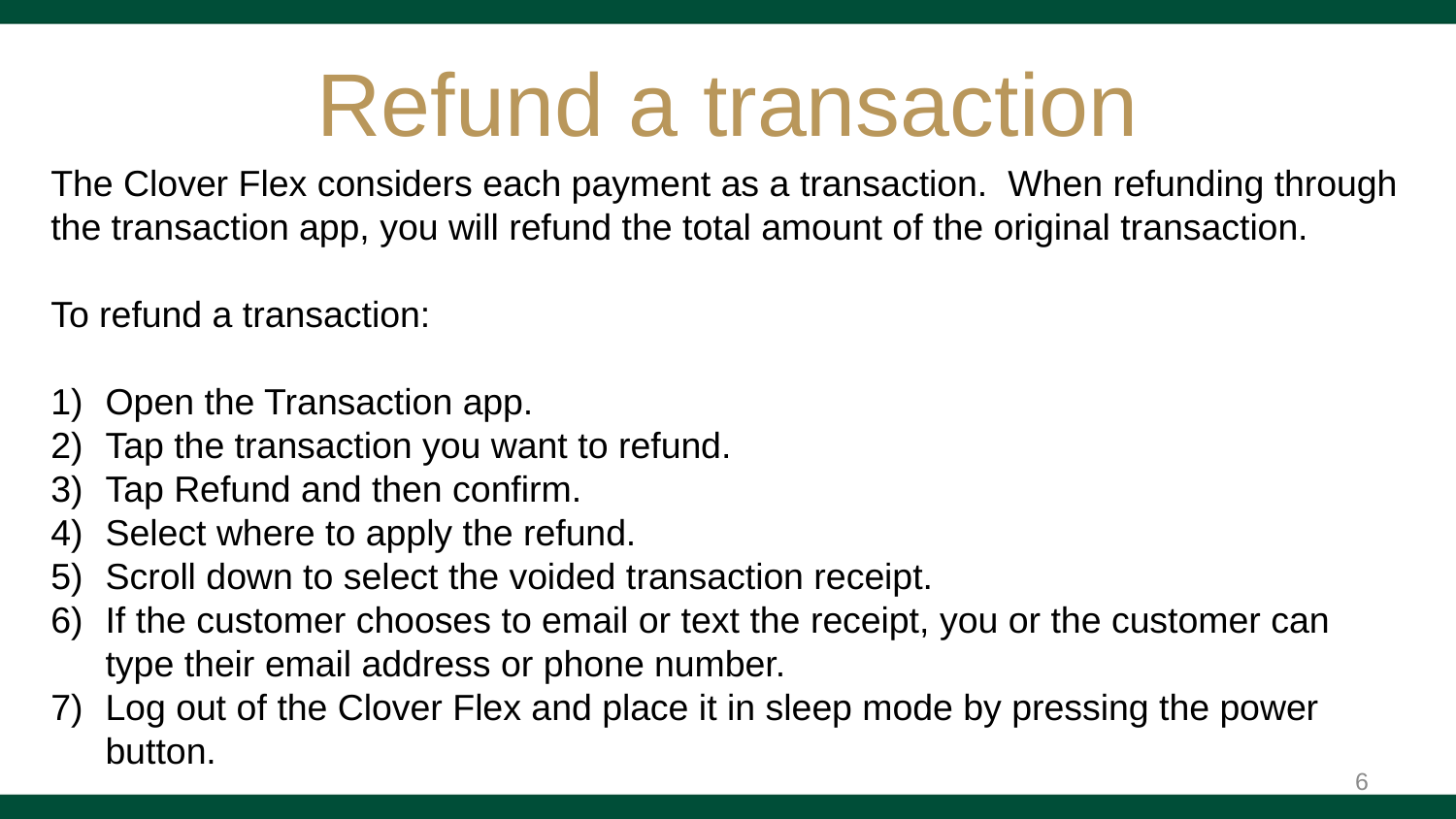

# Refund a transaction
The Clover Flex considers each payment as a transaction.  When refunding through the transaction app, you will refund the total amount of the original transaction.

To refund a transaction:

Open the Transaction app.
Tap the transaction you want to refund.
Tap Refund and then confirm.
Select where to apply the refund.
Scroll down to select the voided transaction receipt.
If the customer chooses to email or text the receipt, you or the customer can type their email address or phone number.
Log out of the Clover Flex and place it in sleep mode by pressing the power button.

6